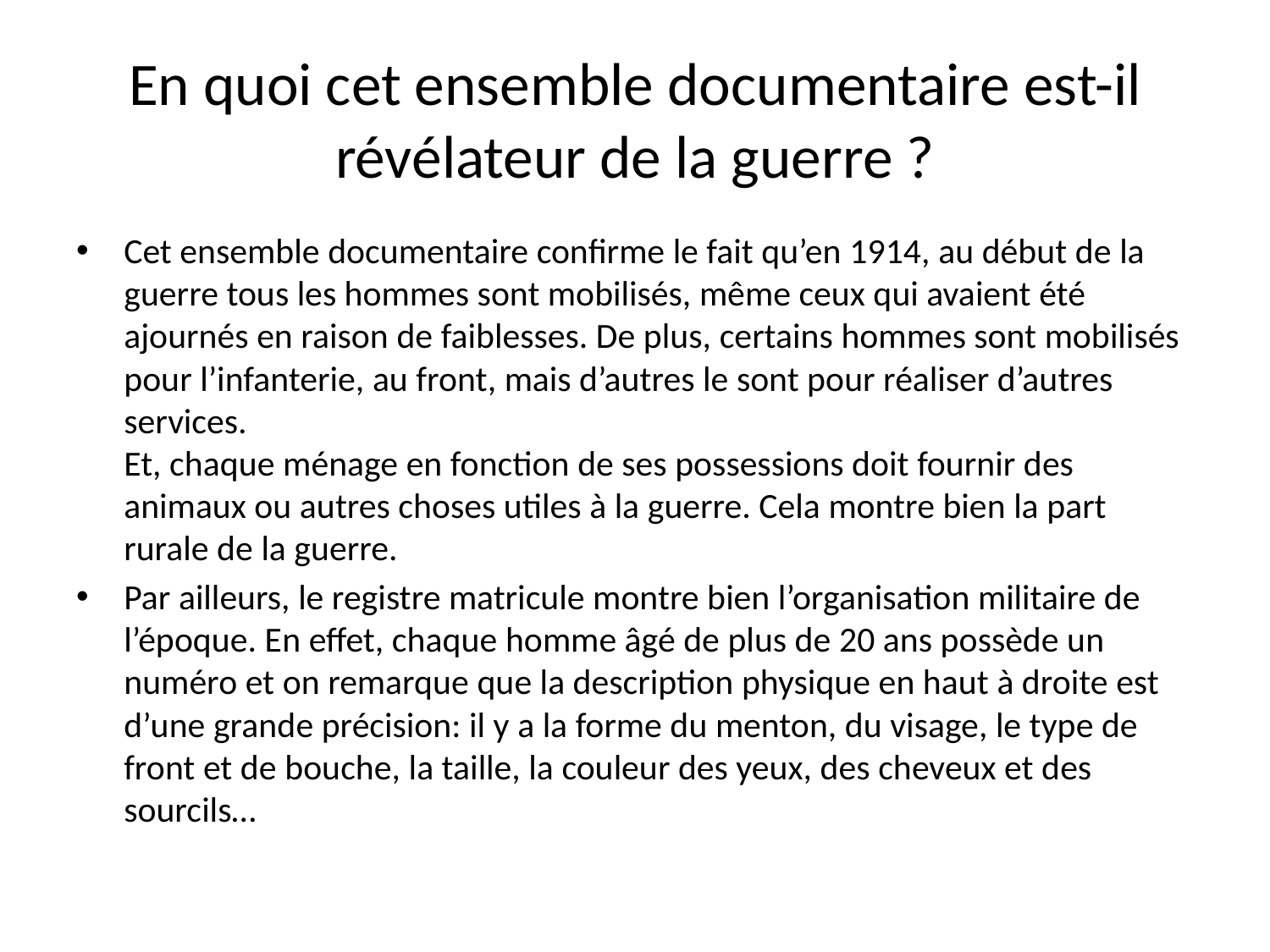

# En quoi cet ensemble documentaire est-il révélateur de la guerre ?
Cet ensemble documentaire confirme le fait qu’en 1914, au début de la guerre tous les hommes sont mobilisés, même ceux qui avaient été ajournés en raison de faiblesses. De plus, certains hommes sont mobilisés pour l’infanterie, au front, mais d’autres le sont pour réaliser d’autres services.
Et, chaque ménage en fonction de ses possessions doit fournir des animaux ou autres choses utiles à la guerre. Cela montre bien la part rurale de la guerre.
Par ailleurs, le registre matricule montre bien l’organisation militaire de l’époque. En effet, chaque homme âgé de plus de 20 ans possède un numéro et on remarque que la description physique en haut à droite est d’une grande précision: il y a la forme du menton, du visage, le type de front et de bouche, la taille, la couleur des yeux, des cheveux et des sourcils…